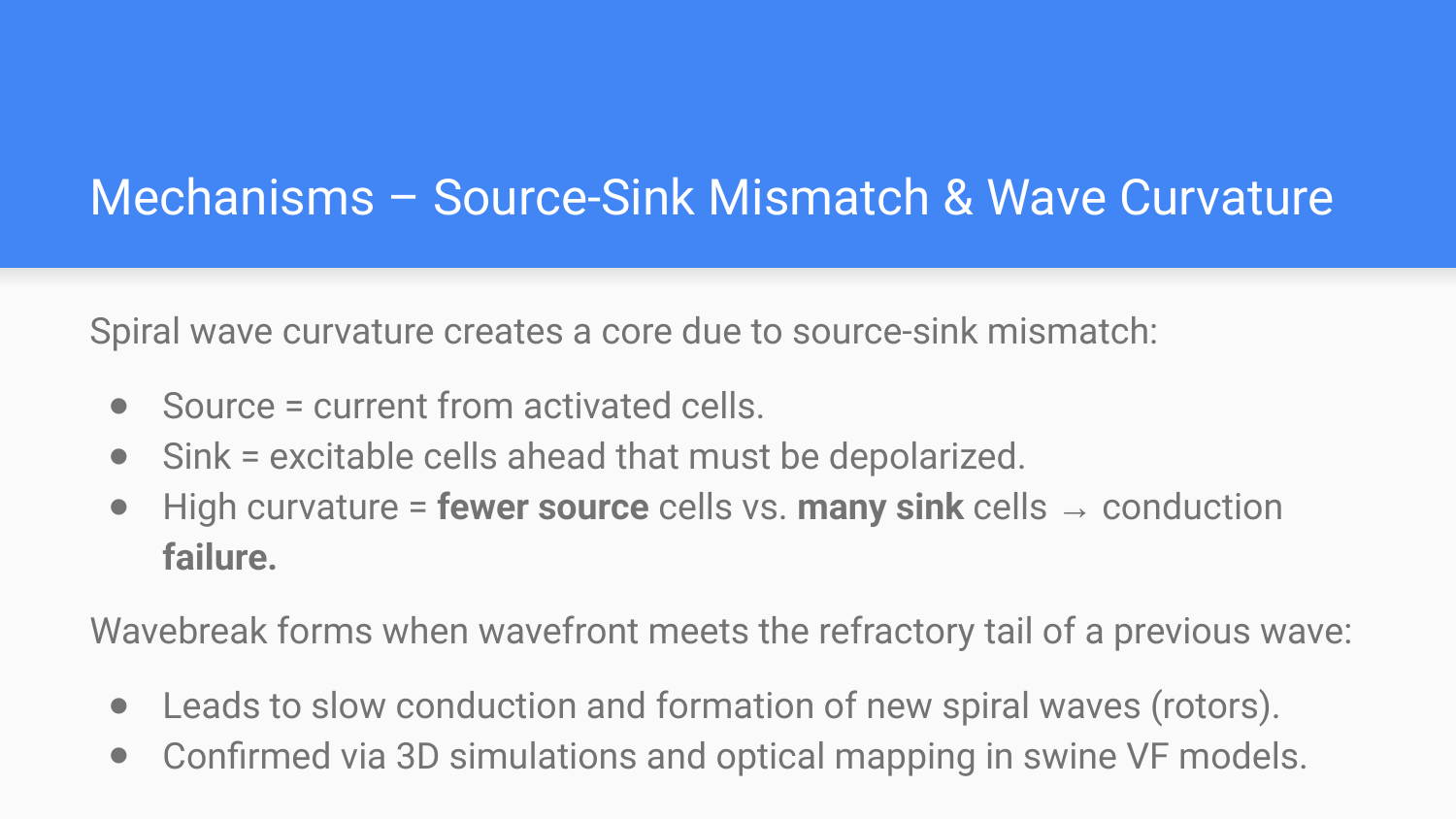

# Mechanisms – Source-Sink Mismatch & Wave Curvature
Spiral wave curvature creates a core due to source-sink mismatch:
Source = current from activated cells.
Sink = excitable cells ahead that must be depolarized.
High curvature = fewer source cells vs. many sink cells → conduction failure.
Wavebreak forms when wavefront meets the refractory tail of a previous wave:
Leads to slow conduction and formation of new spiral waves (rotors).
Confirmed via 3D simulations and optical mapping in swine VF models.